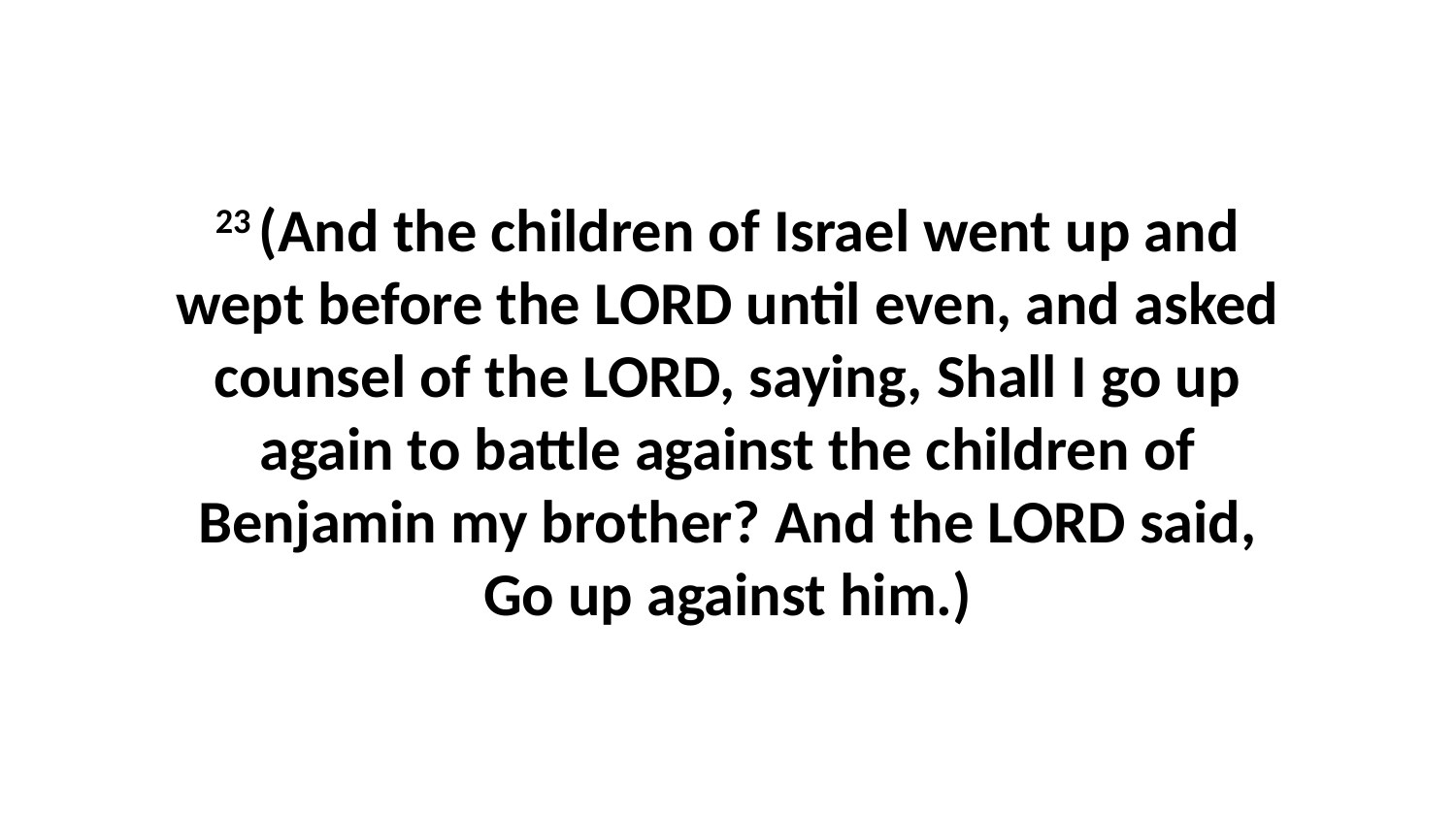

23 (And the children of Israel went up and wept before the LORD until even, and asked counsel of the LORD, saying, Shall I go up again to battle against the children of Benjamin my brother? And the LORD said, Go up against him.)